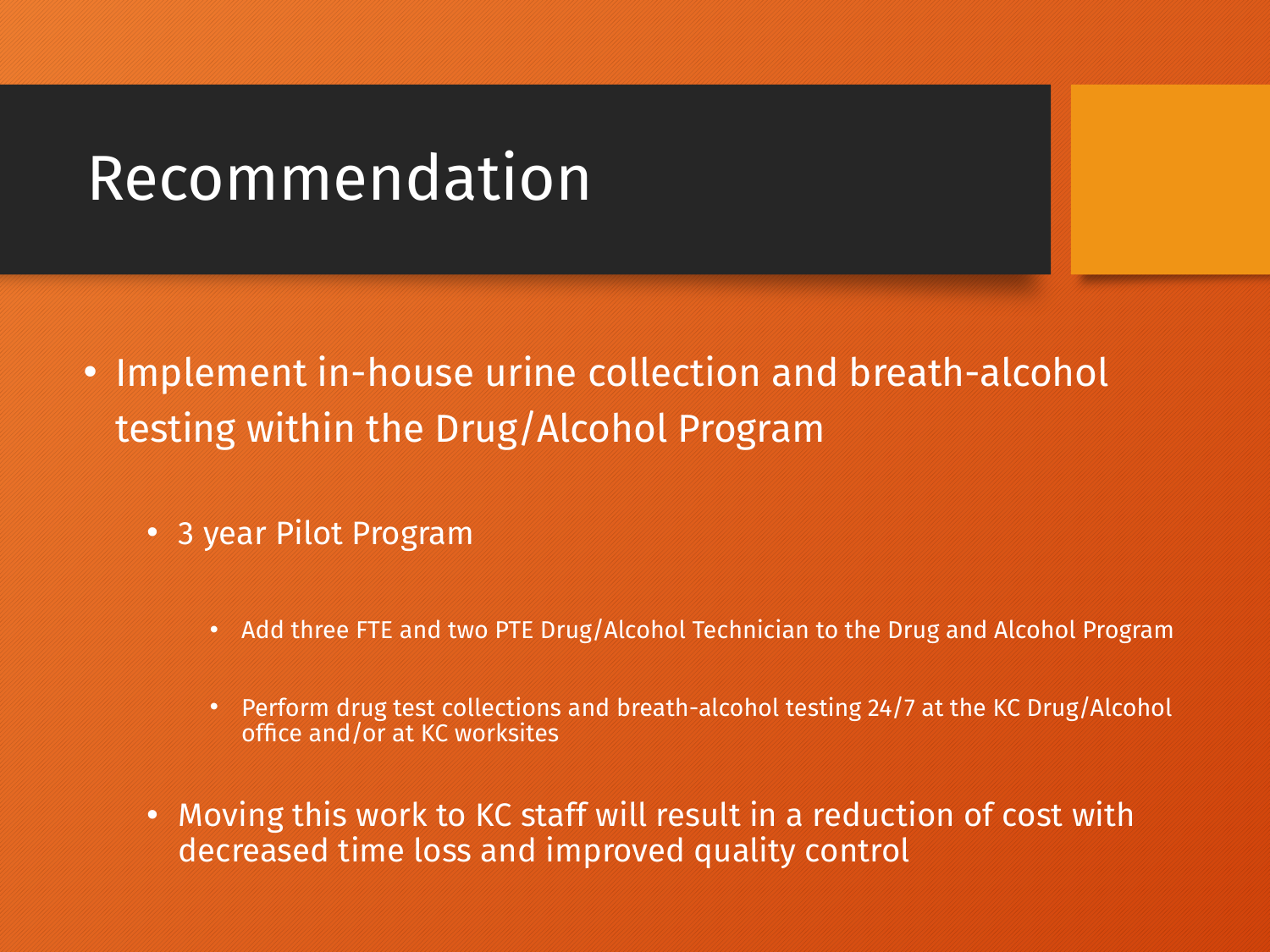

# Recommendation
Implement in-house urine collection and breath-alcohol testing within the Drug/Alcohol Program

3 year Pilot Program

Add three FTE and two PTE Drug/Alcohol Technician to the Drug and Alcohol Program

Perform drug test collections and breath-alcohol testing 24/7 at the KC Drug/Alcohol office and/or at KC worksites

Moving this work to KC staff will result in a reduction of cost with decreased time loss and improved quality control